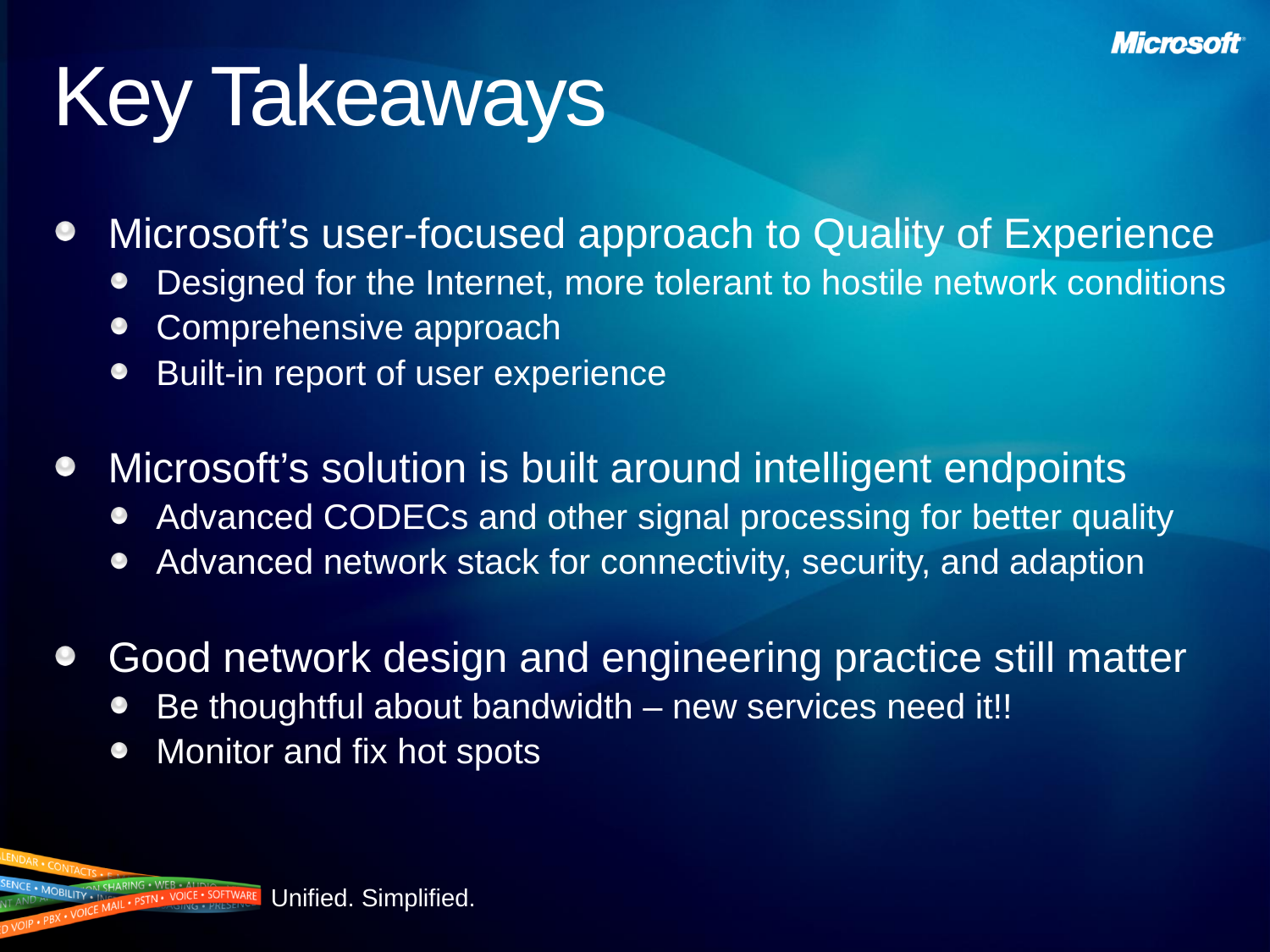

# Key Takeaways
Microsoft’s user-focused approach to Quality of Experience
Designed for the Internet, more tolerant to hostile network conditions
Comprehensive approach
Built-in report of user experience

Microsoft’s solution is built around intelligent endpoints
Advanced CODECs and other signal processing for better quality
Advanced network stack for connectivity, security, and adaption

Good network design and engineering practice still matter
Be thoughtful about bandwidth – new services need it!!
Monitor and fix hot spots